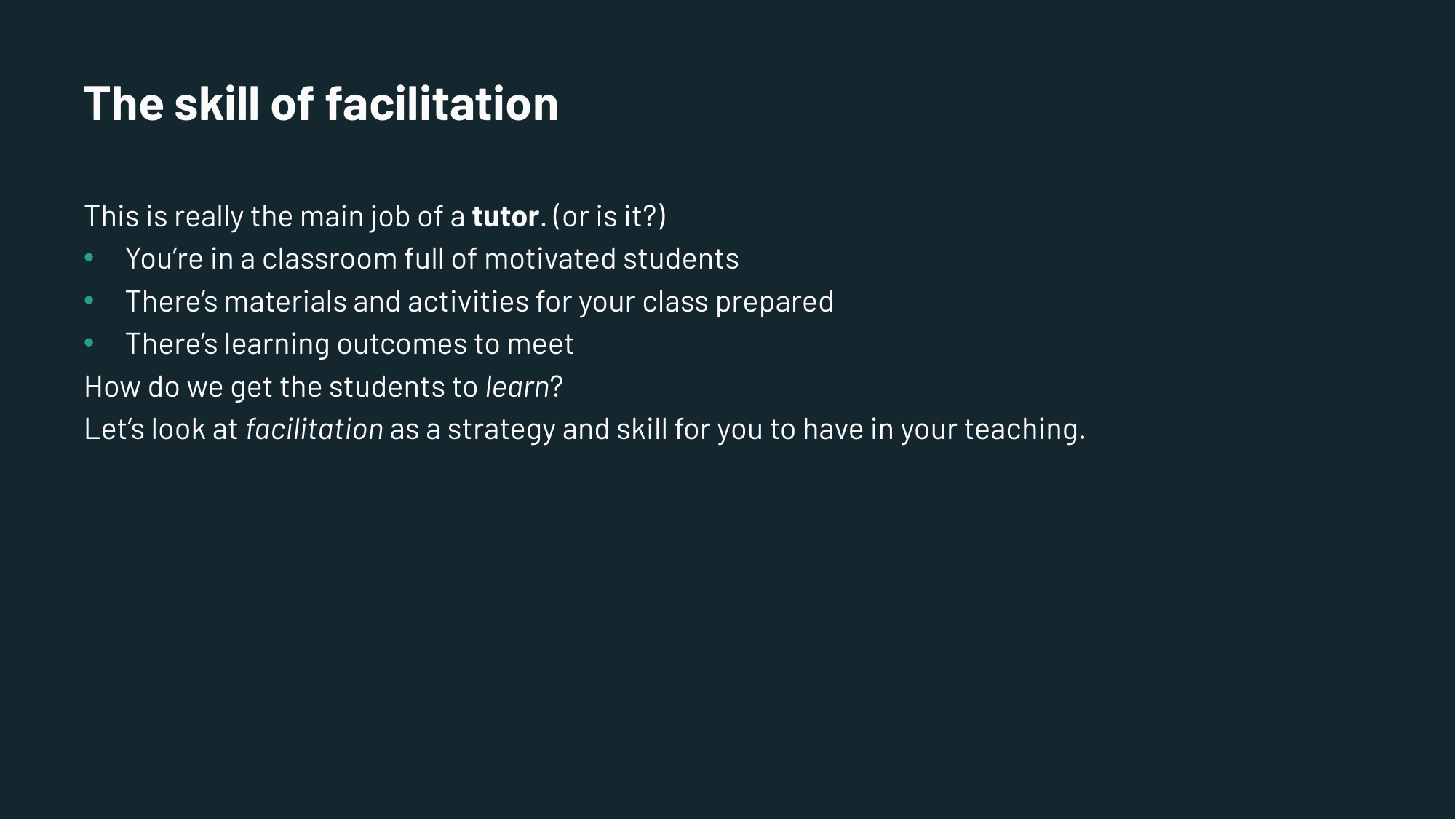

# The skill of facilitation
This is really the main job of a tutor. (or is it?)
You’re in a classroom full of motivated students
There’s materials and activities for your class prepared
There’s learning outcomes to meet
How do we get the students to learn?
Let’s look at facilitation as a strategy and skill for you to have in your teaching.